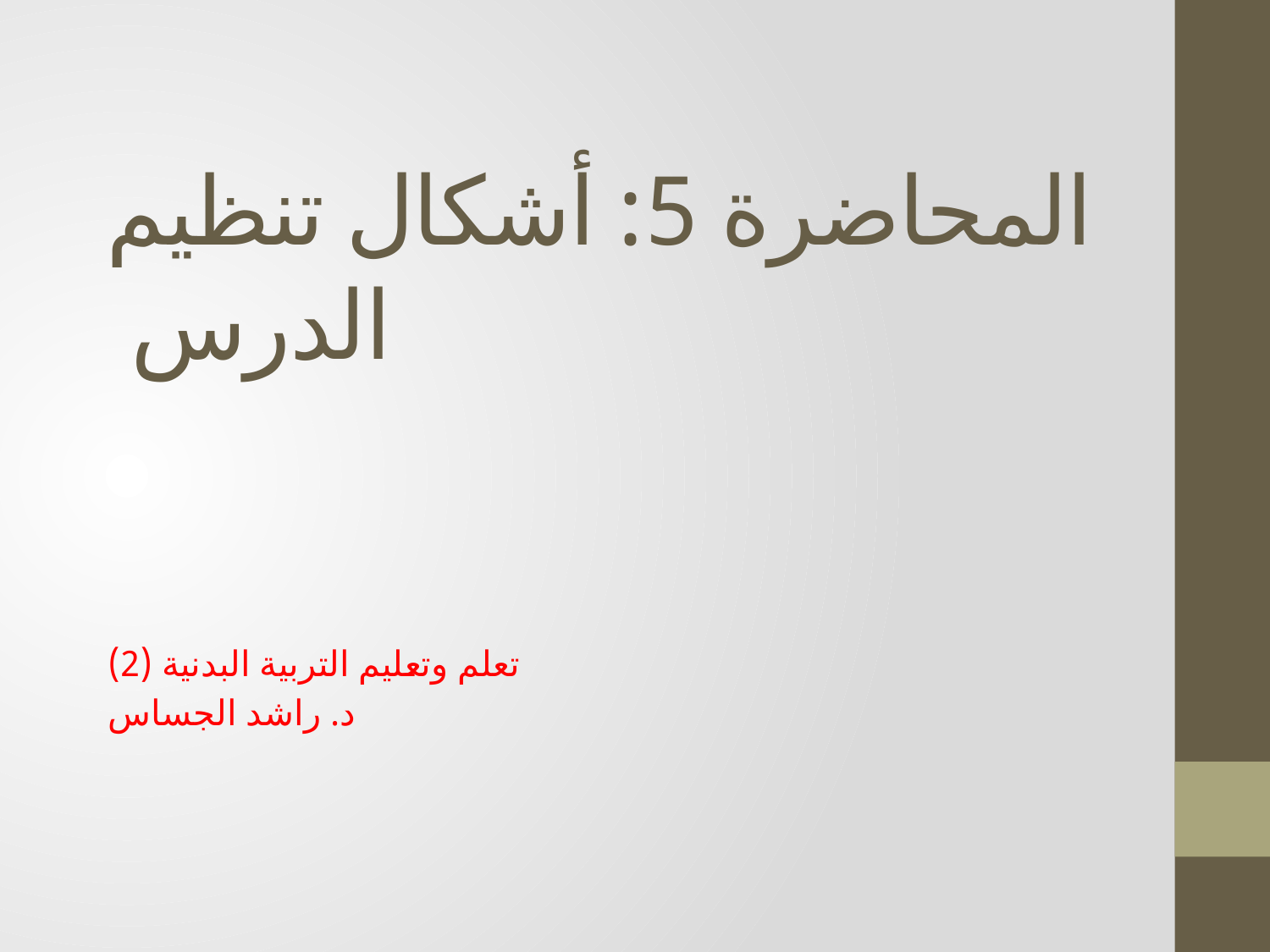

# المحاضرة 5: أشكال تنظيم الدرس
تعلم وتعليم التربية البدنية (2)
د. راشد الجساس